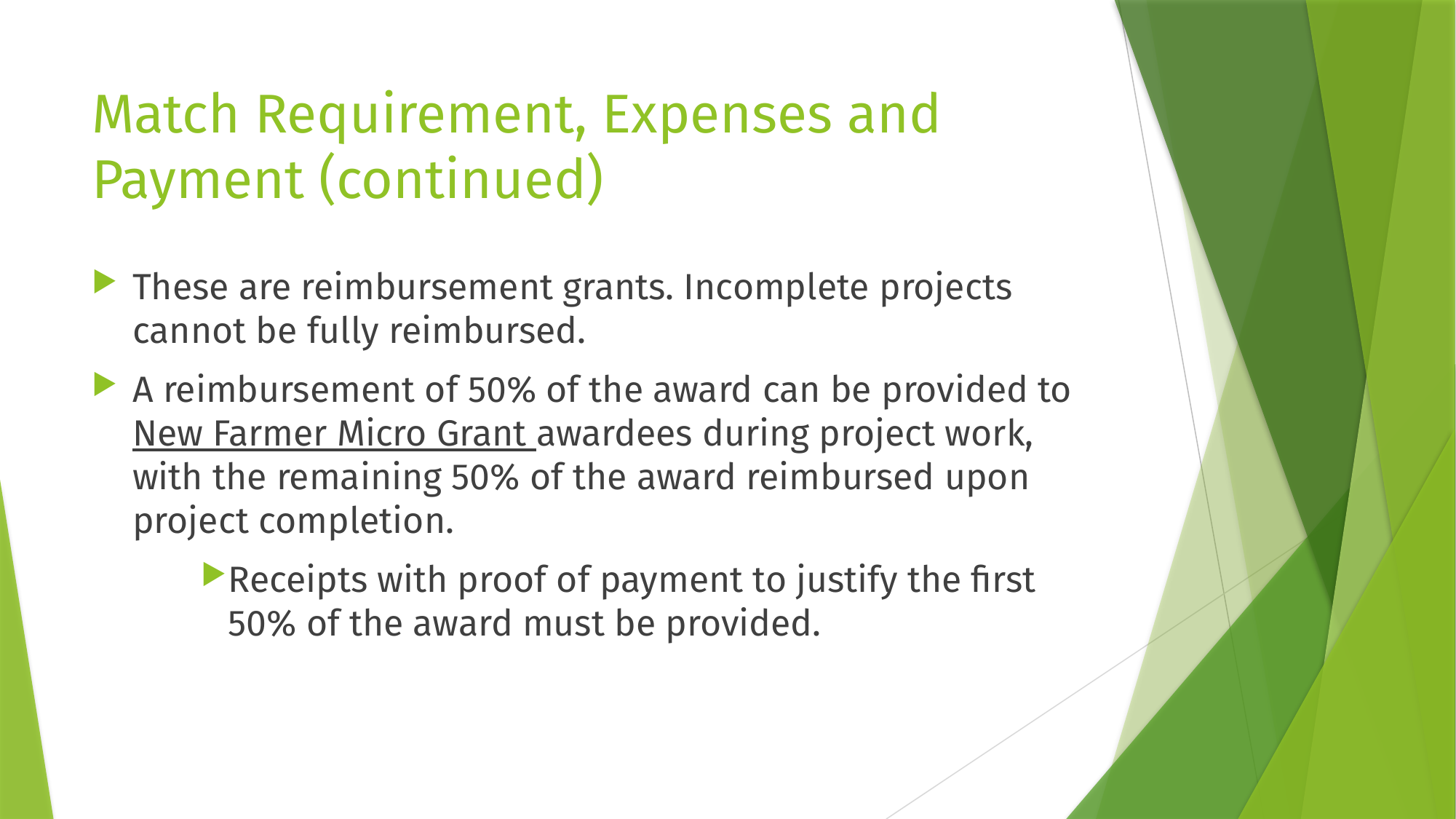

# Match Requirement, Expenses and Payment (continued)
These are reimbursement grants. Incomplete projects cannot be fully reimbursed.
A reimbursement of 50% of the award can be provided to New Farmer Micro Grant awardees during project work, with the remaining 50% of the award reimbursed upon project completion.
Receipts with proof of payment to justify the first 50% of the award must be provided.